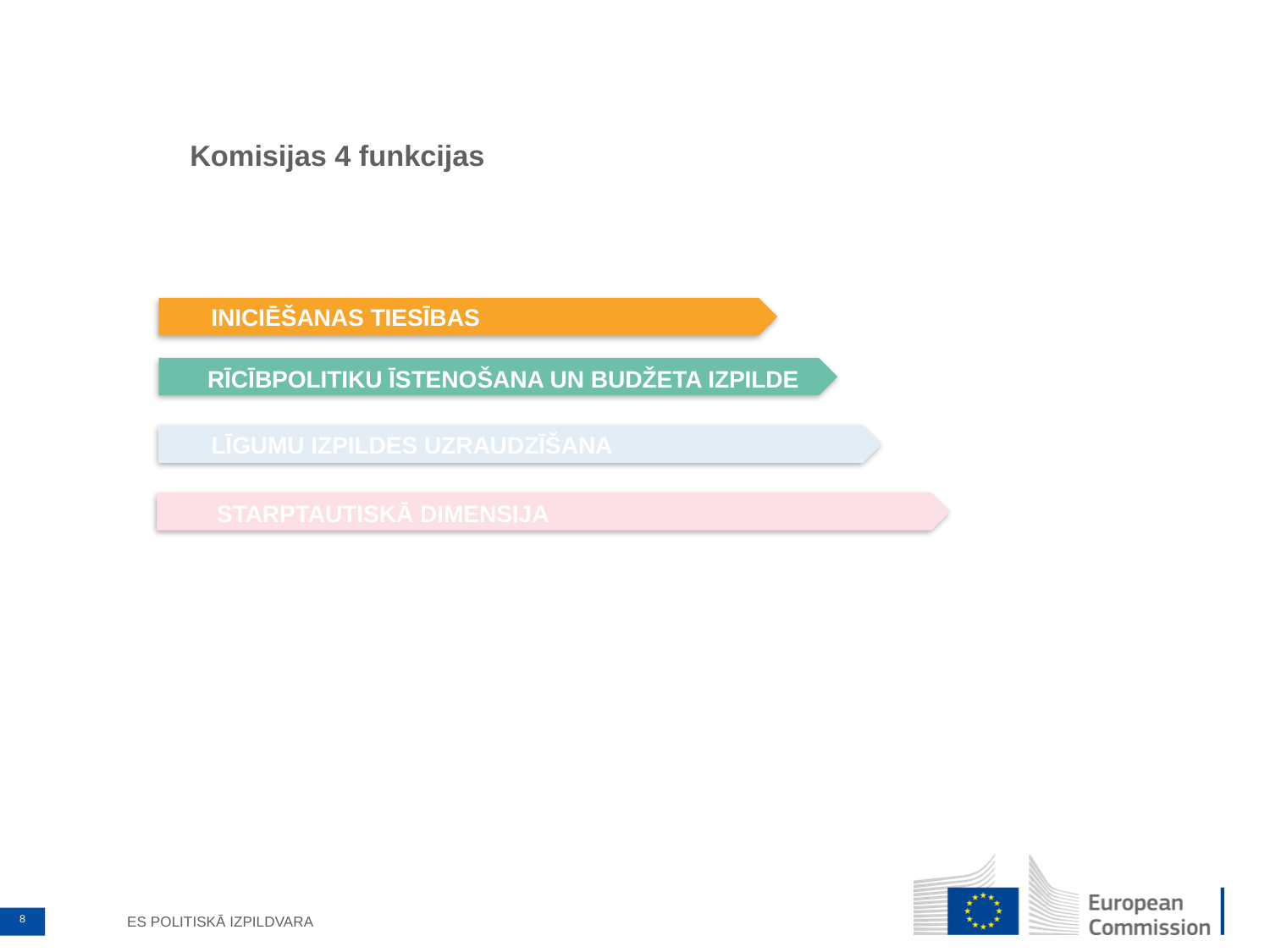

Komisijas 4 funkcijas
INICIĒŠANAS TIESĪBAS

RĪCĪBPOLITIKU ĪSTENOŠANA UN BUDŽETA IZPILDE
LĪGUMU IZPILDES UZRAUDZĪŠANA

STARPTAUTISKĀ DIMENSIJA